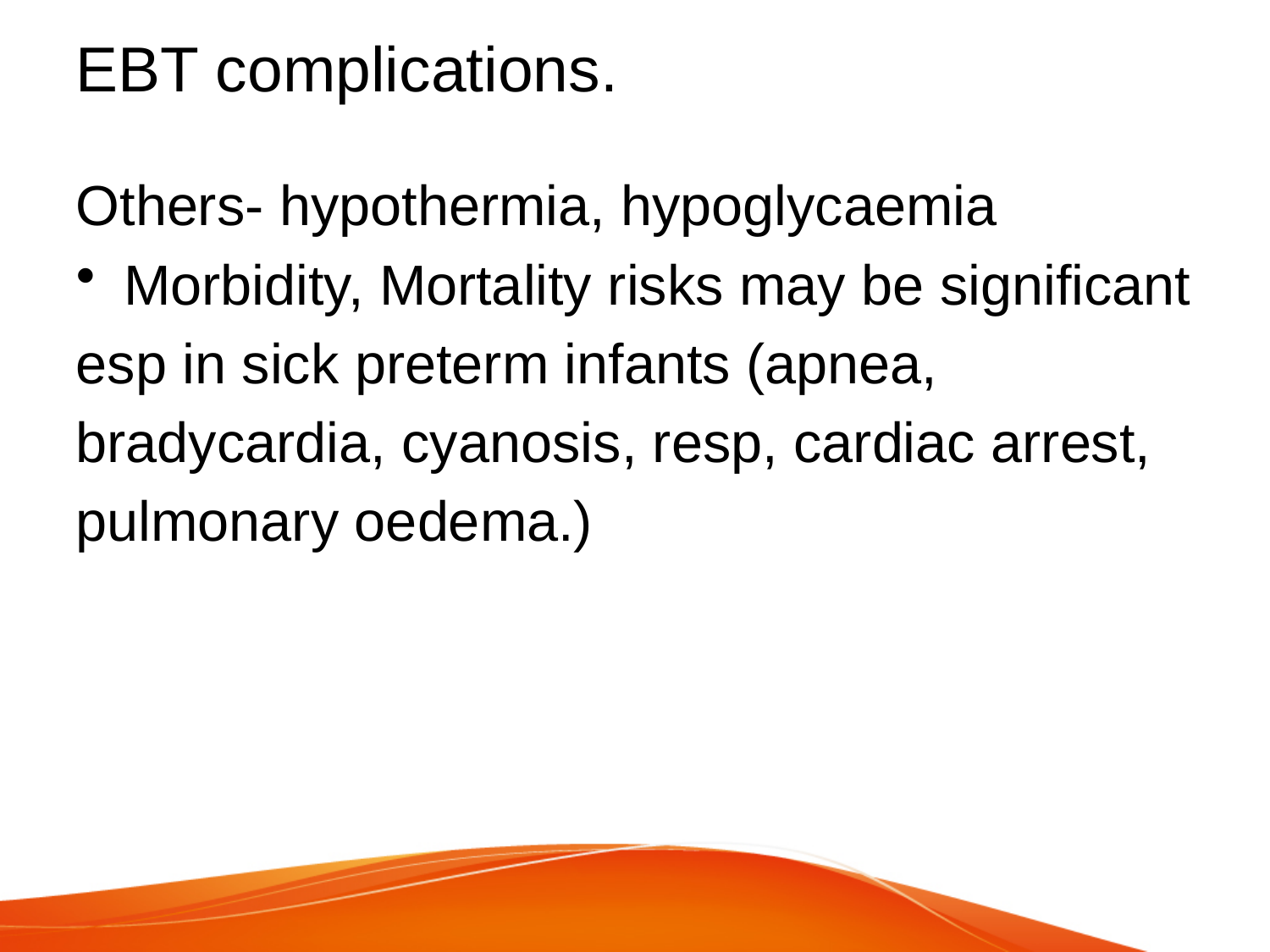

# EBT complications.
Others- hypothermia, hypoglycaemia
Morbidity, Mortality risks may be significant
esp in sick preterm infants (apnea,
bradycardia, cyanosis, resp, cardiac arrest,
pulmonary oedema.)